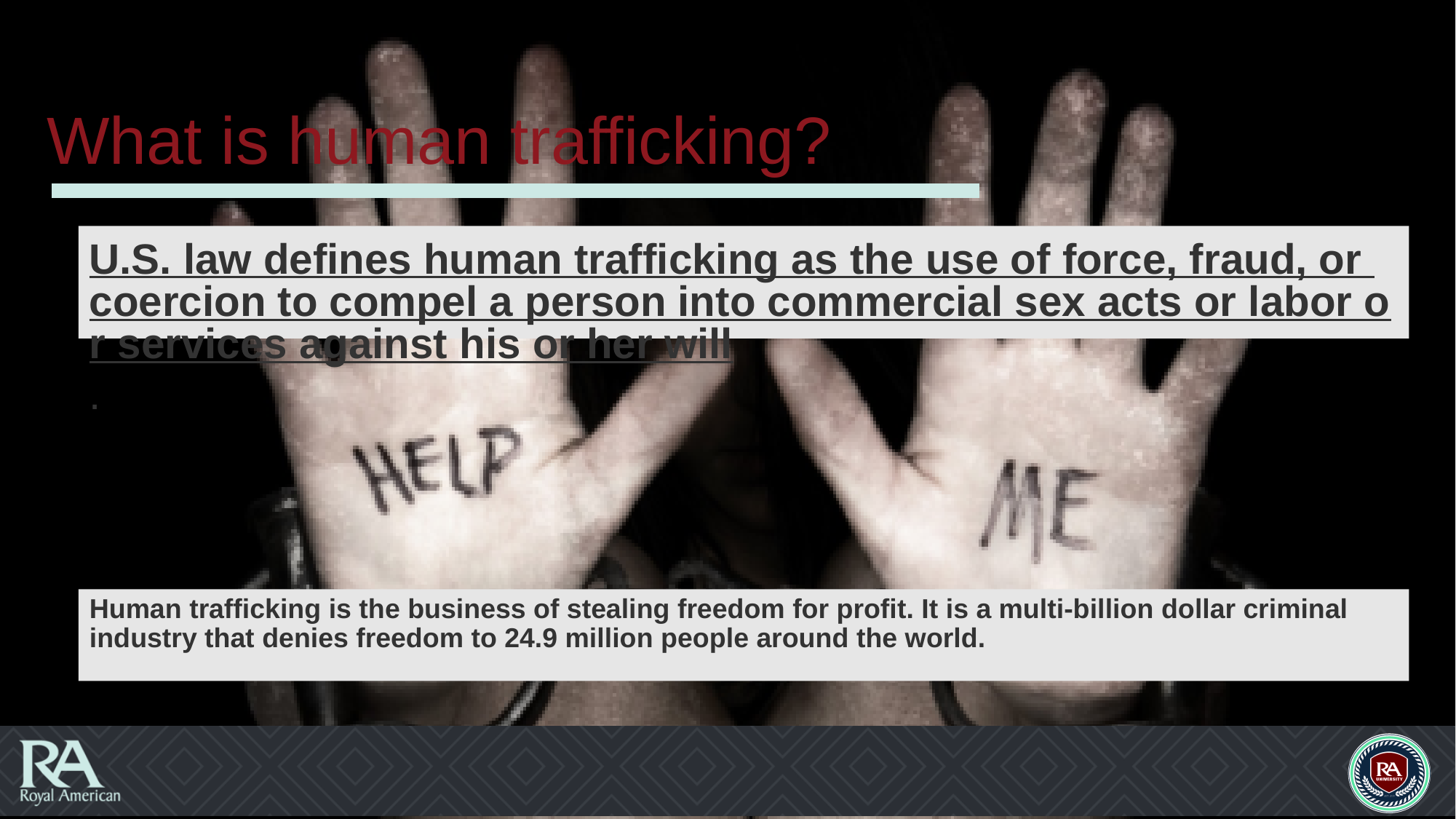

What is human trafficking?

U.S. law defines human trafficking as the use of force, fraud, or coercion to compel a person into commercial sex acts or labor or services against his or her will.
Human trafficking is the business of stealing freedom for profit. It is a multi-billion dollar criminal industry that denies freedom to 24.9 million people around the world.